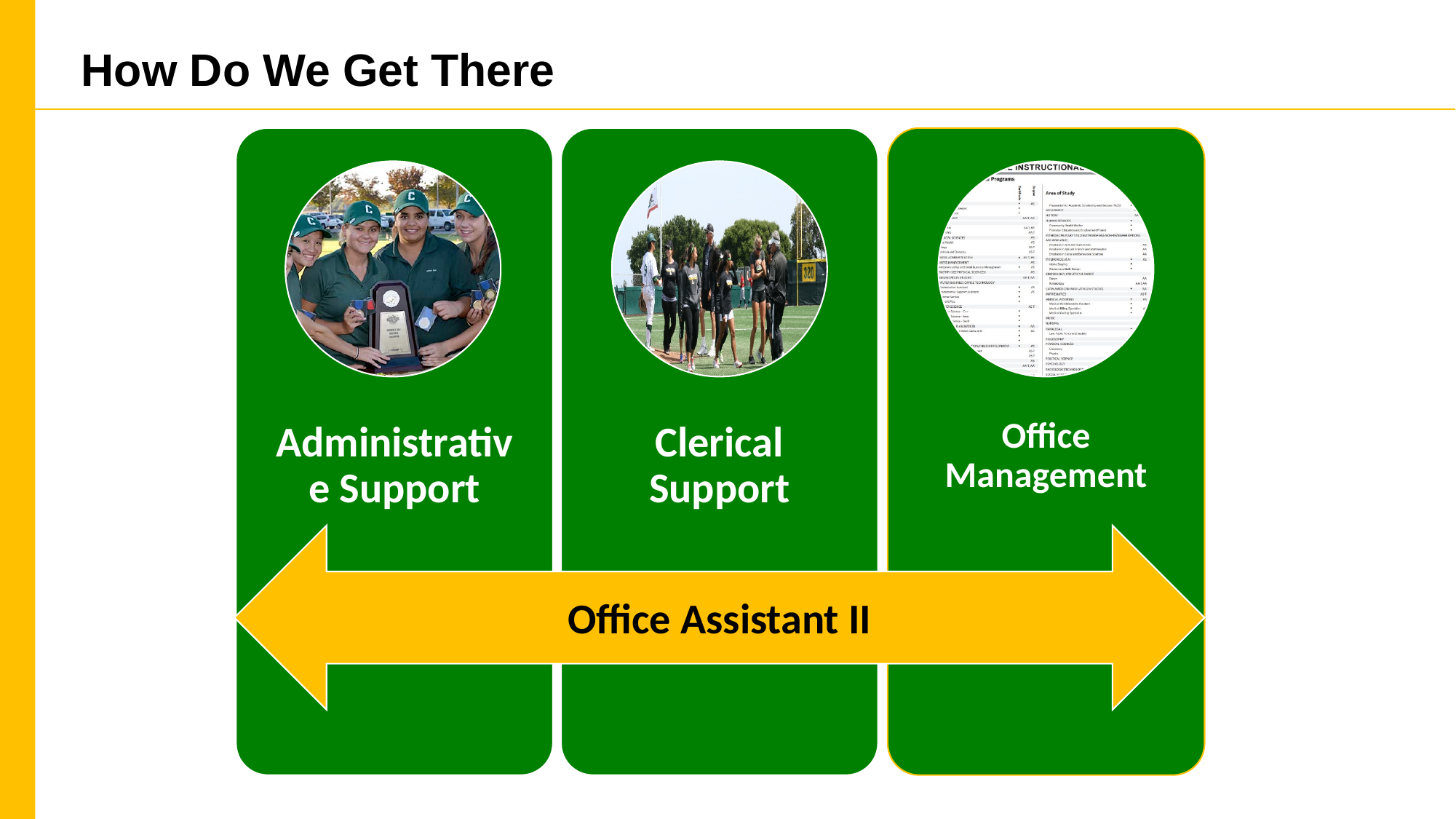

# How Do We Get There
Administrative Support

Clerical Support

Office Management

Office Assistant II